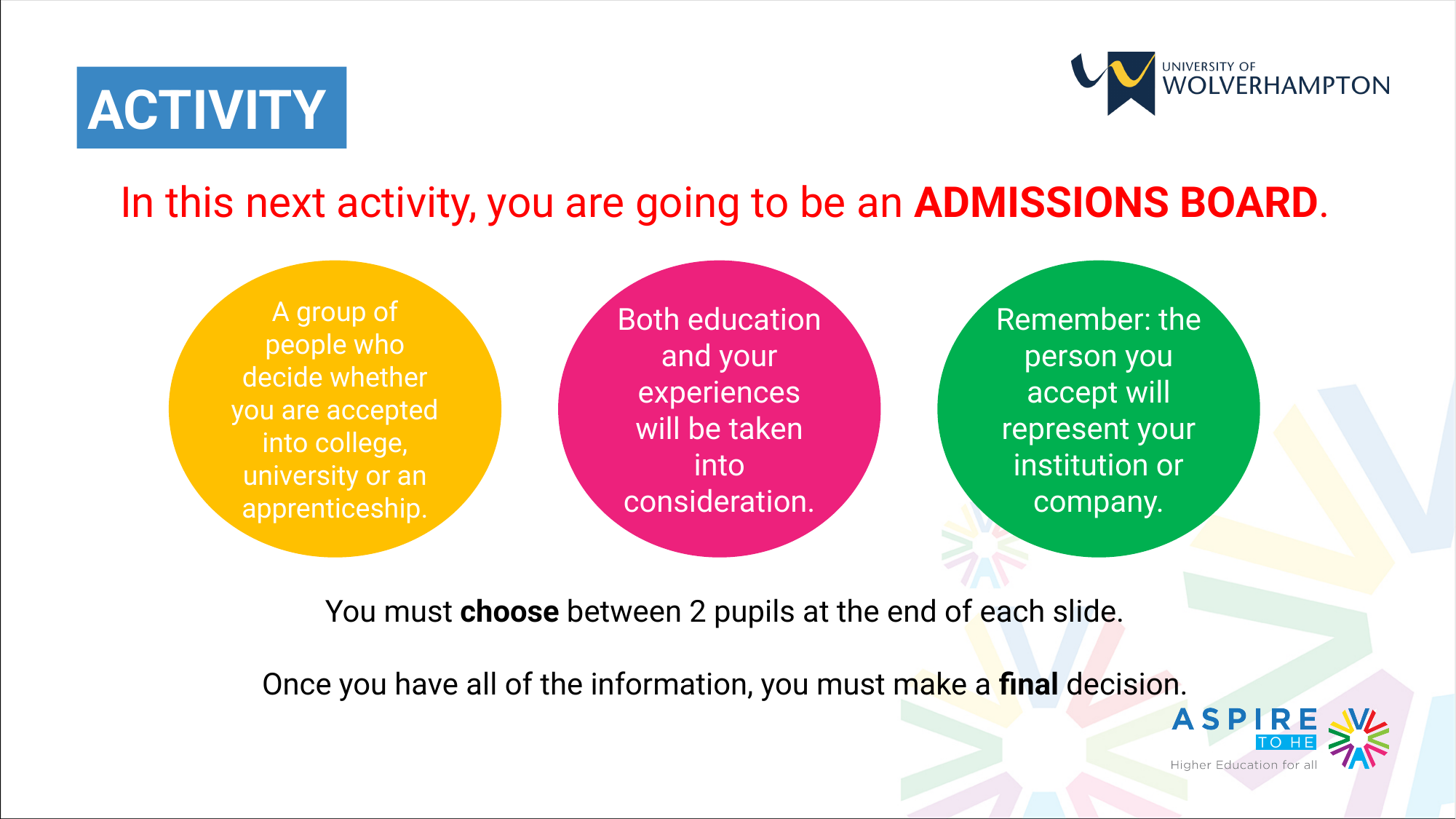

ACTIVITY
In this next activity, you are going to be an ADMISSIONS BOARD.
A group of people who decide whether you are accepted into college, university or an apprenticeship.
Both education and your experiences will be taken into consideration.
Remember: the person you accept will represent your institution or company.
You must choose between 2 pupils at the end of each slide.

Once you have all of the information, you must make a final decision.